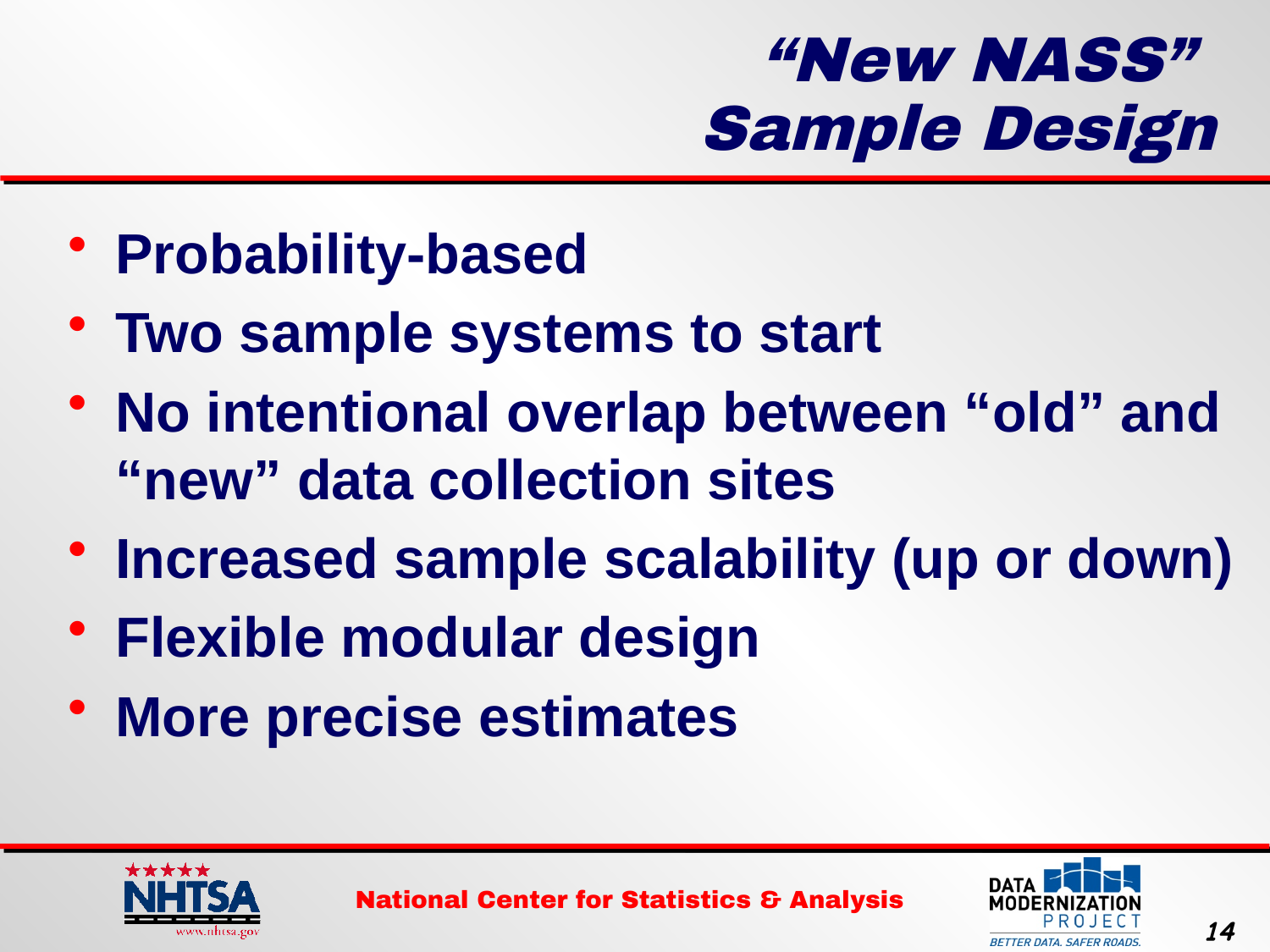

# “New NASS” Sample Design
Probability-based
Two sample systems to start
No intentional overlap between “old” and “new” data collection sites
Increased sample scalability (up or down)
Flexible modular design
More precise estimates